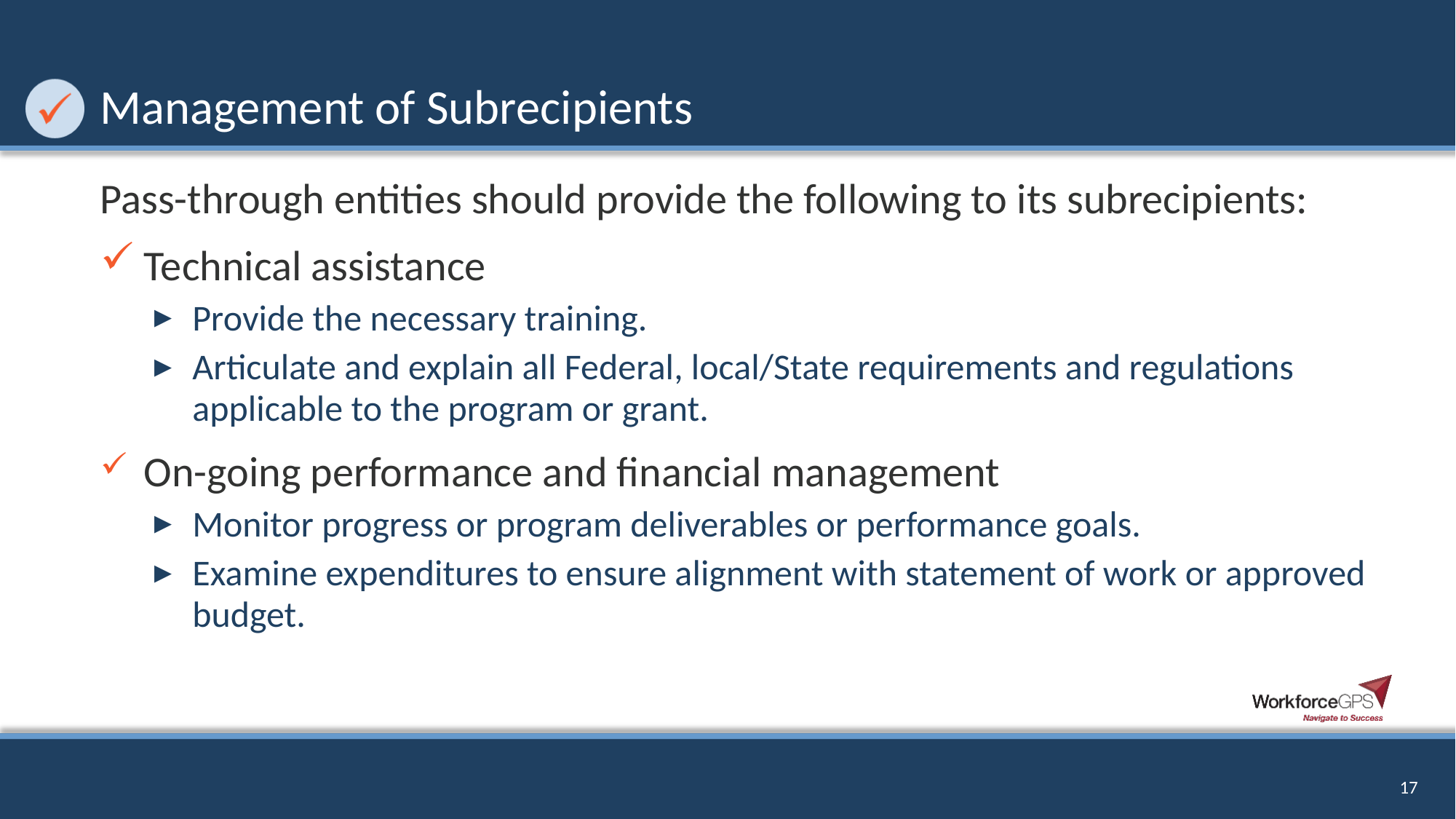

# Management of Subrecipients
Pass-through entities should provide the following to its subrecipients:
Technical assistance
Provide the necessary training.
Articulate and explain all Federal, local/State requirements and regulations applicable to the program or grant.
On-going performance and financial management
Monitor progress or program deliverables or performance goals.
Examine expenditures to ensure alignment with statement of work or approved budget.
17